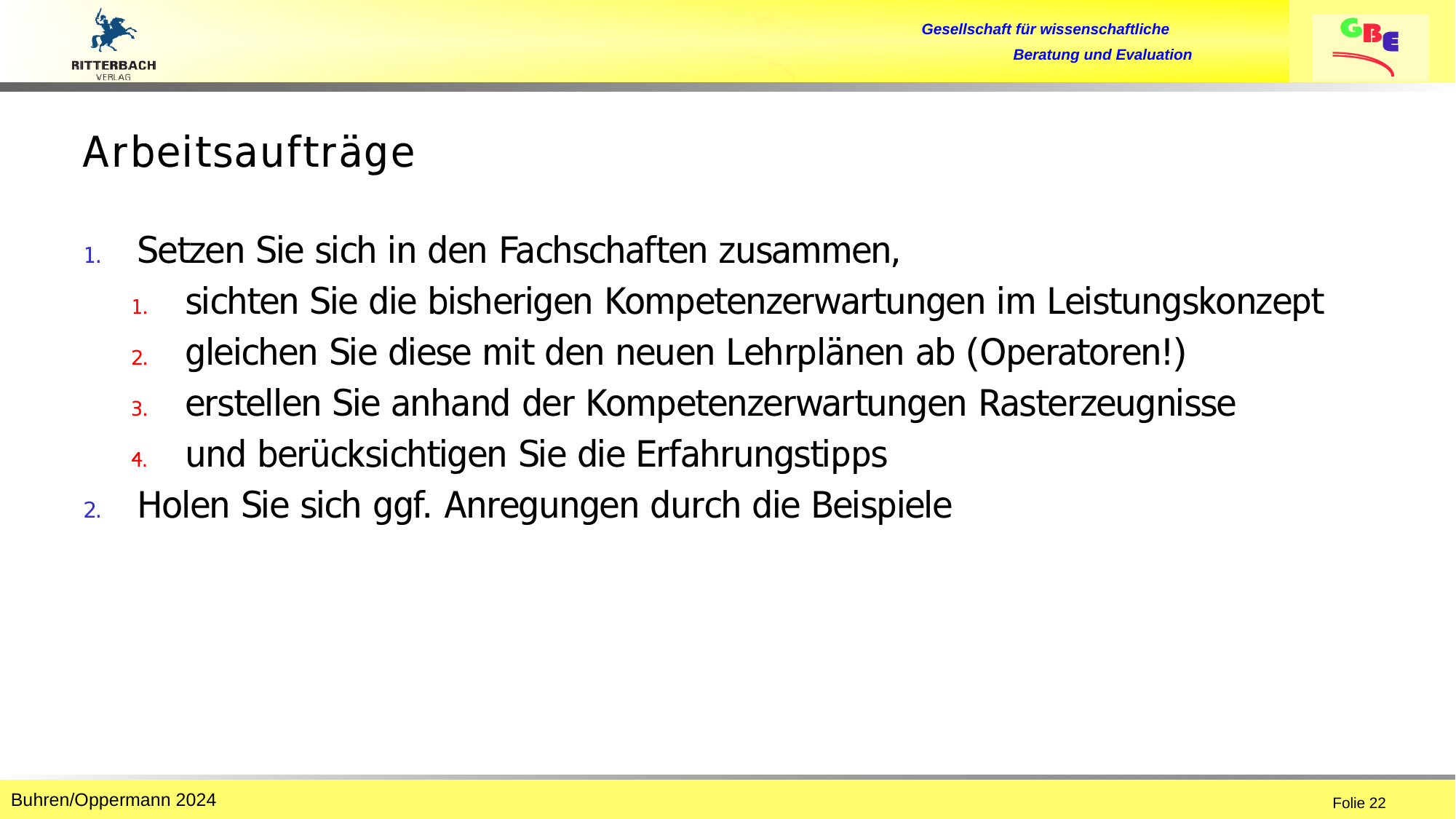

# Arbeitsaufträge
Setzen Sie sich in den Fachschaften zusammen,
sichten Sie die bisherigen Kompetenzerwartungen im Leistungskonzept
gleichen Sie diese mit den neuen Lehrplänen ab (Operatoren!)
erstellen Sie anhand der Kompetenzerwartungen Rasterzeugnisse
und berücksichtigen Sie die Erfahrungstipps
Holen Sie sich ggf. Anregungen durch die Beispiele